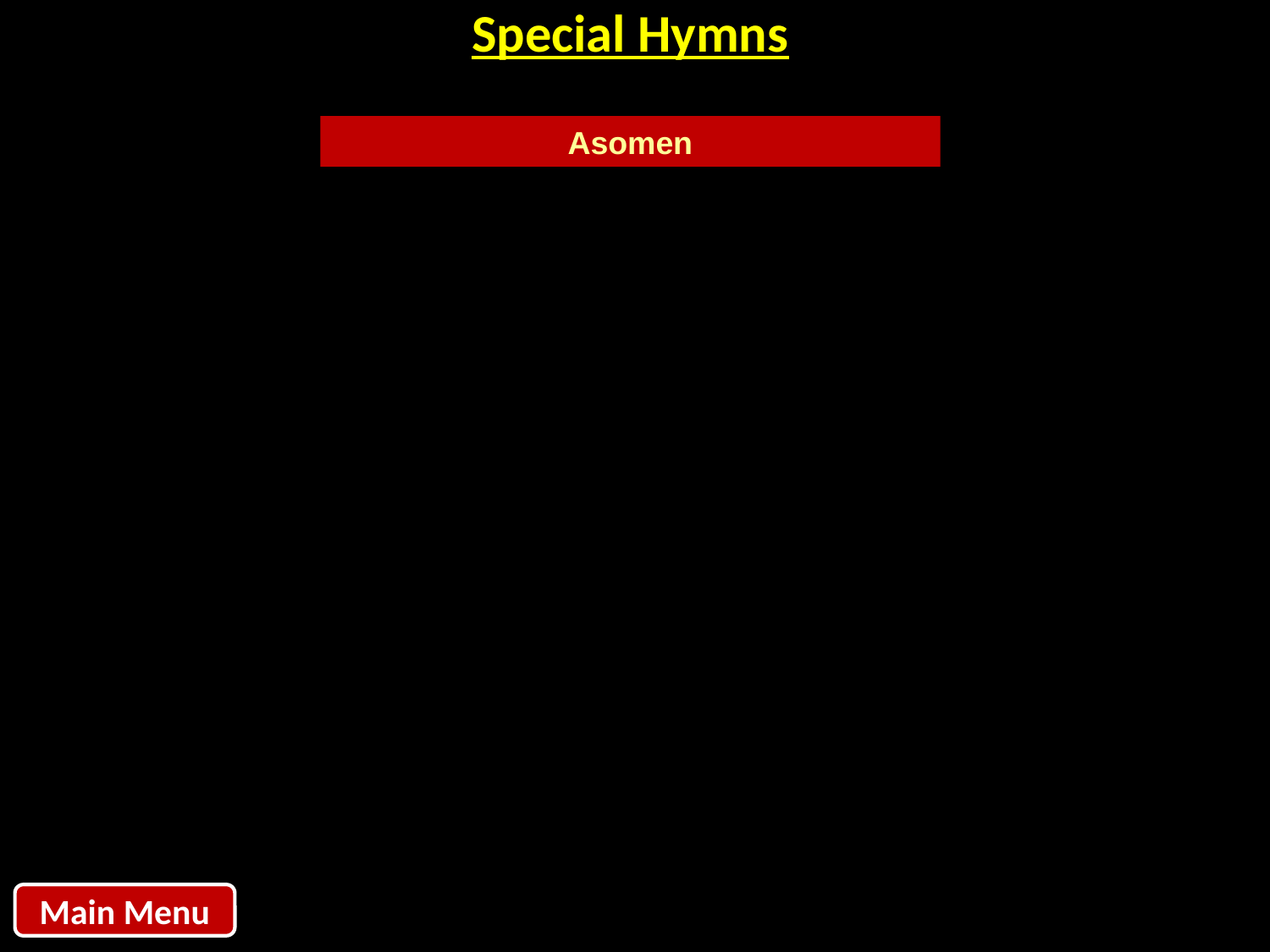

| Special Hymns |
| --- |
Asomen
Main Menu